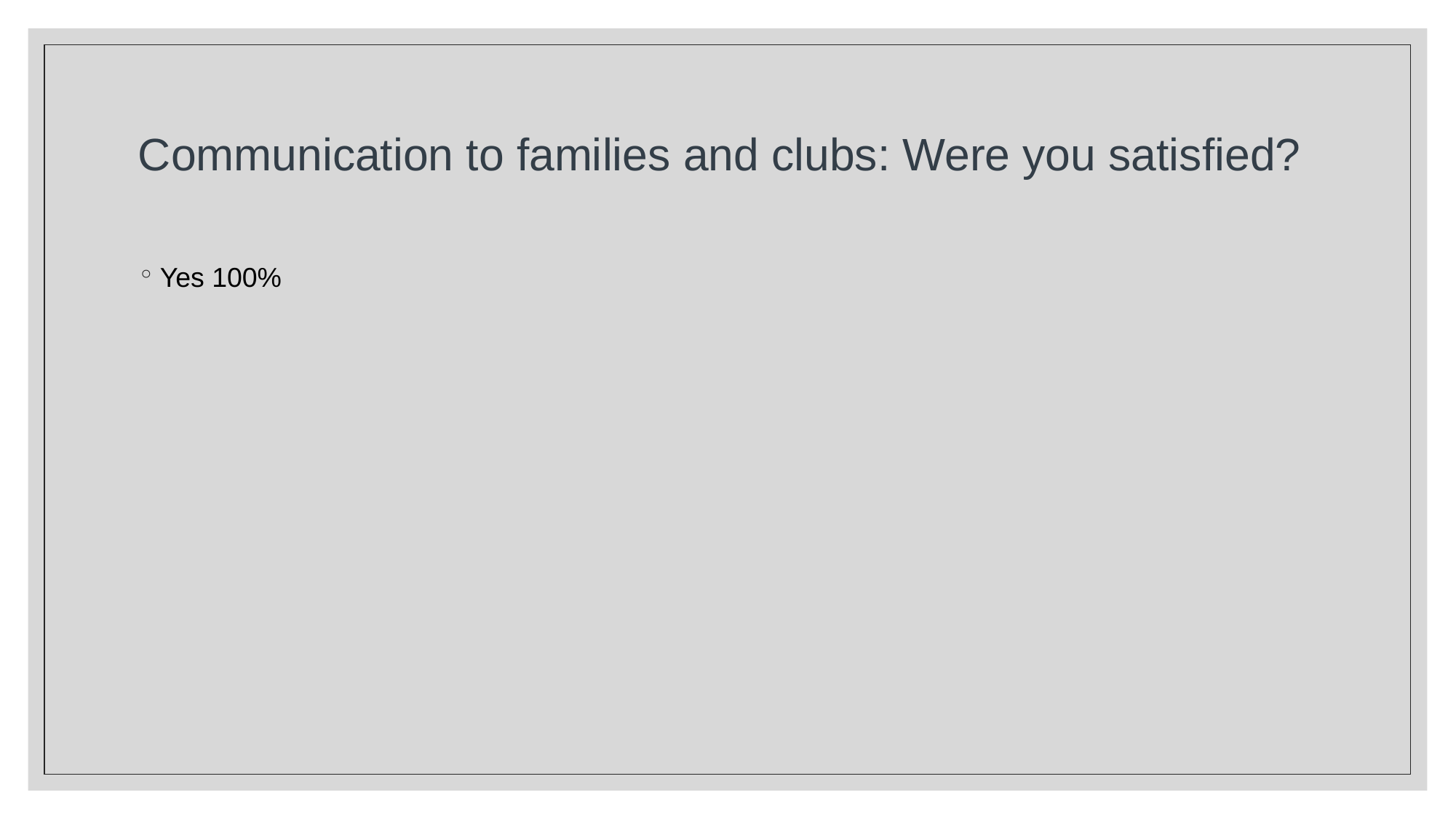

# Communication to families and clubs: Were you satisfied?
Yes 100%